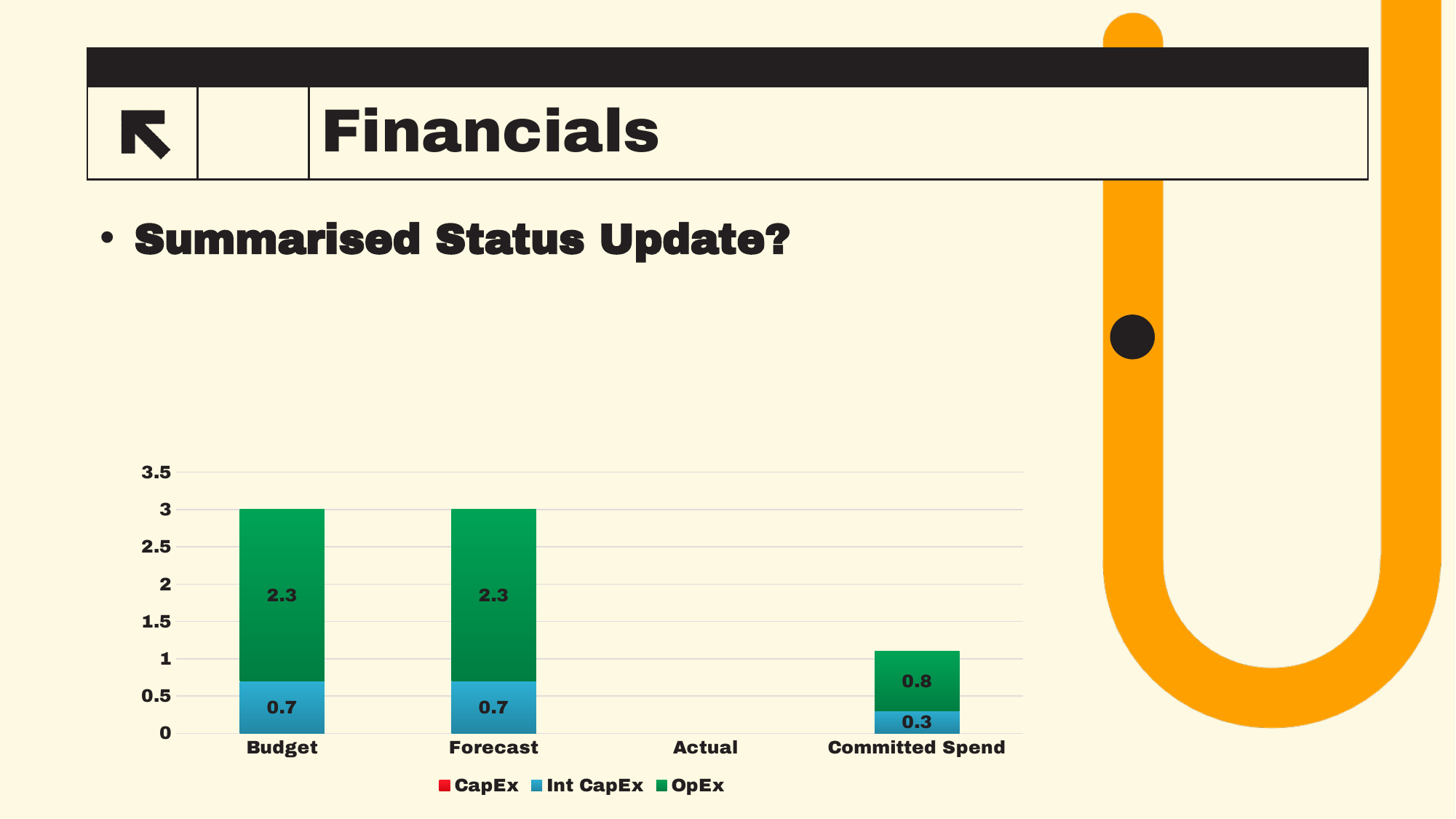

# Financials

8
Summarised Status Update?

### Chart

| Category | CapEx | Int CapEx | OpEx |
|---|---|---|---|
| Budget | None | 0.7 | 2.3 |
| Forecast | None | 0.7 | 2.3 |
| Actual | None | None | None |
| Committed Spend | None | 0.3 | 0.8 |